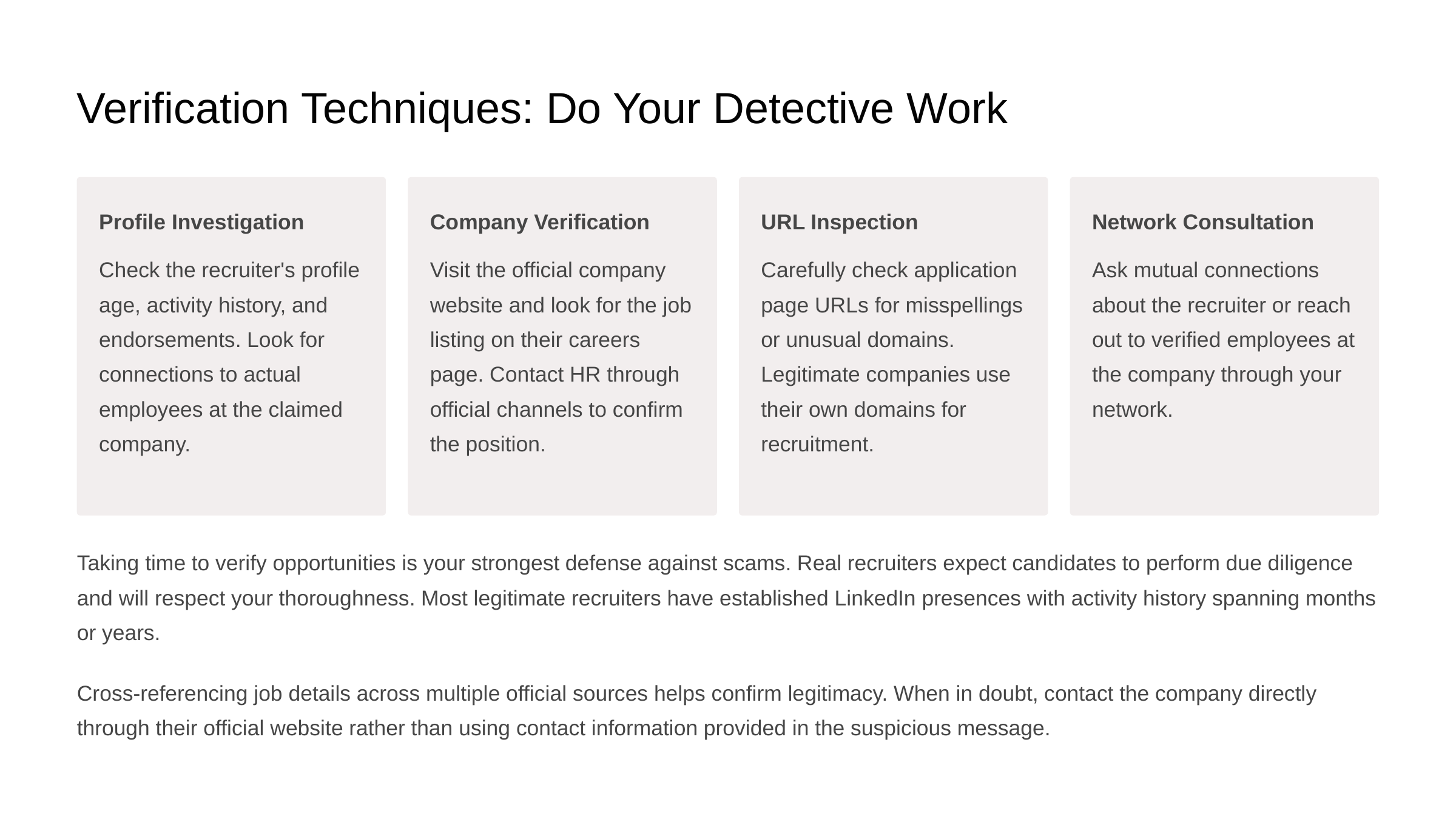

Verification Techniques: Do Your Detective Work

Profile Investigation
Company Verification
URL Inspection
Network Consultation
Check the recruiter's profile age, activity history, and endorsements. Look for connections to actual employees at the claimed company.
Visit the official company website and look for the job listing on their careers page. Contact HR through official channels to confirm the position.
Carefully check application page URLs for misspellings or unusual domains. Legitimate companies use their own domains for recruitment.
Ask mutual connections about the recruiter or reach out to verified employees at the company through your network.
Taking time to verify opportunities is your strongest defense against scams. Real recruiters expect candidates to perform due diligence and will respect your thoroughness. Most legitimate recruiters have established LinkedIn presences with activity history spanning months or years.
Cross-referencing job details across multiple official sources helps confirm legitimacy. When in doubt, contact the company directly through their official website rather than using contact information provided in the suspicious message.